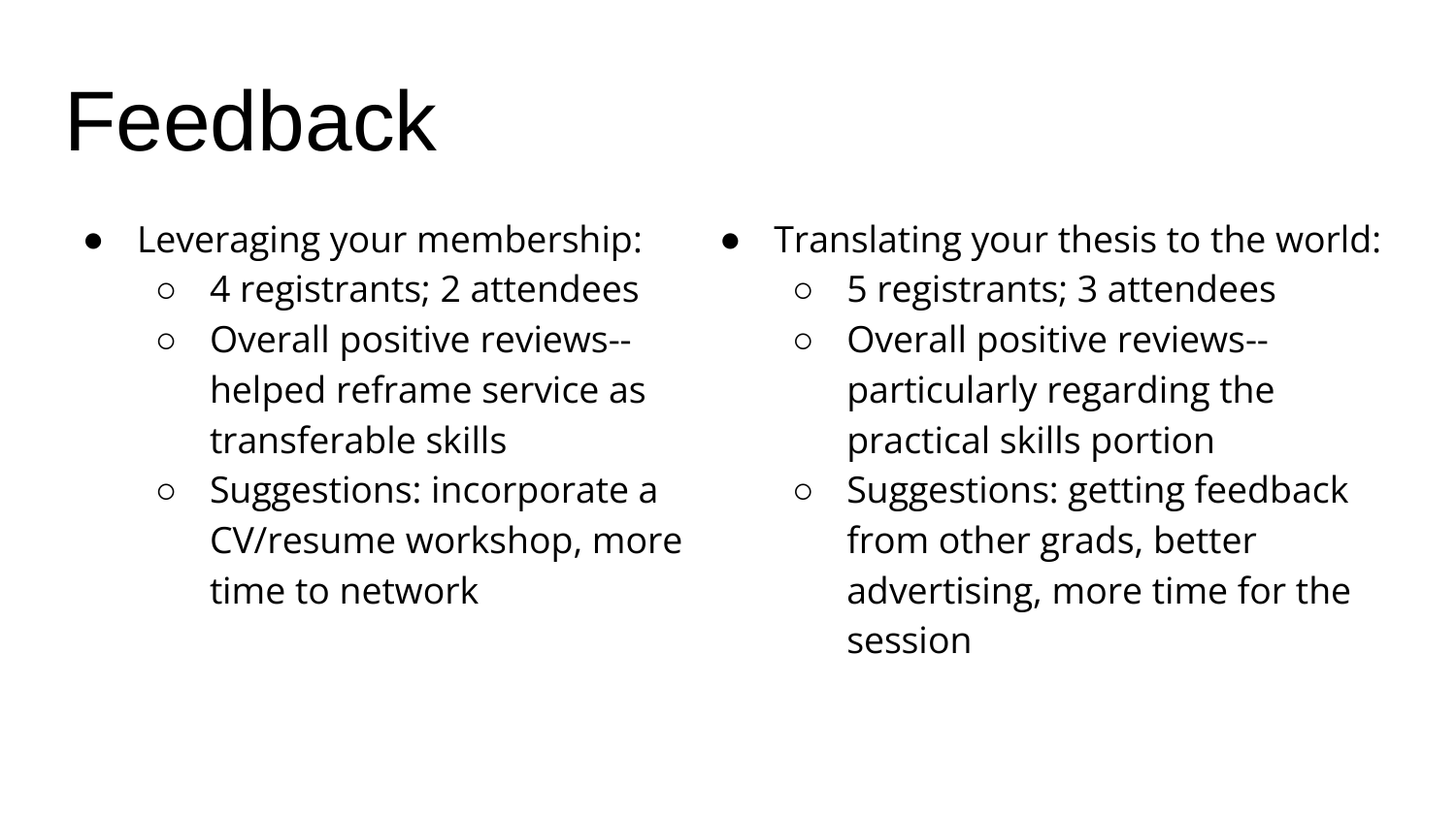

# Feedback
Leveraging your membership:
4 registrants; 2 attendees
Overall positive reviews--helped reframe service as transferable skills
Suggestions: incorporate a CV/resume workshop, more time to network
Translating your thesis to the world:
5 registrants; 3 attendees
Overall positive reviews--particularly regarding the practical skills portion
Suggestions: getting feedback from other grads, better advertising, more time for the session